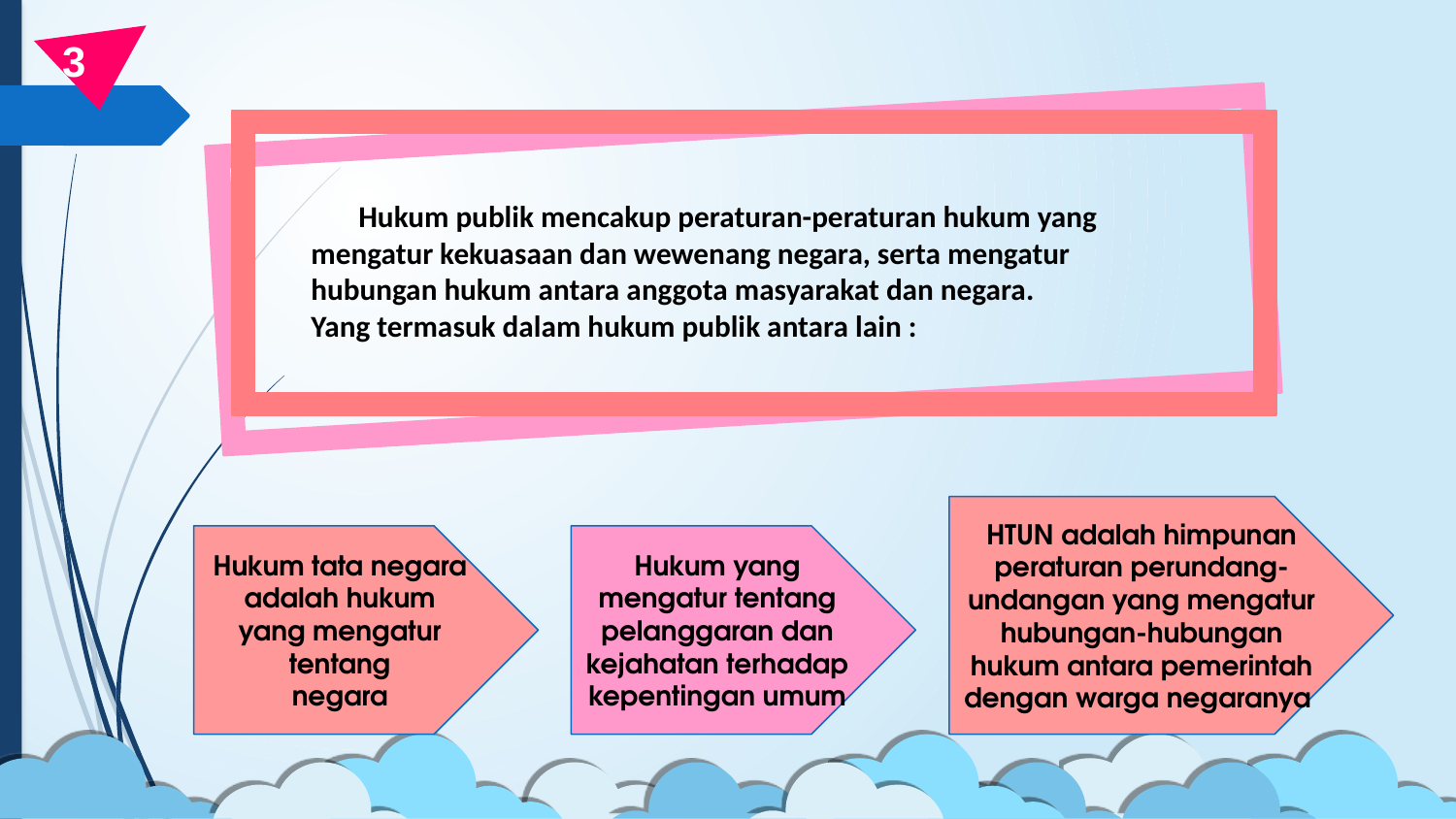

3

       Hukum publik mencakup peraturan-peraturan hukum yang mengatur kekuasaan dan wewenang negara, serta mengatur hubungan hukum antara anggota masyarakat dan negara.
Yang termasuk dalam hukum publik antara lain :
HTUN adalah himpunan peraturan perundang-undangan yang mengatur hubungan-hubungan hukum antara pemerintah dengan warga negaranya
Hukum tata negara adalah hukum yang mengatur tentang
negara
Hukum yang mengatur tentang pelanggaran dan kejahatan terhadap kepentingan umum